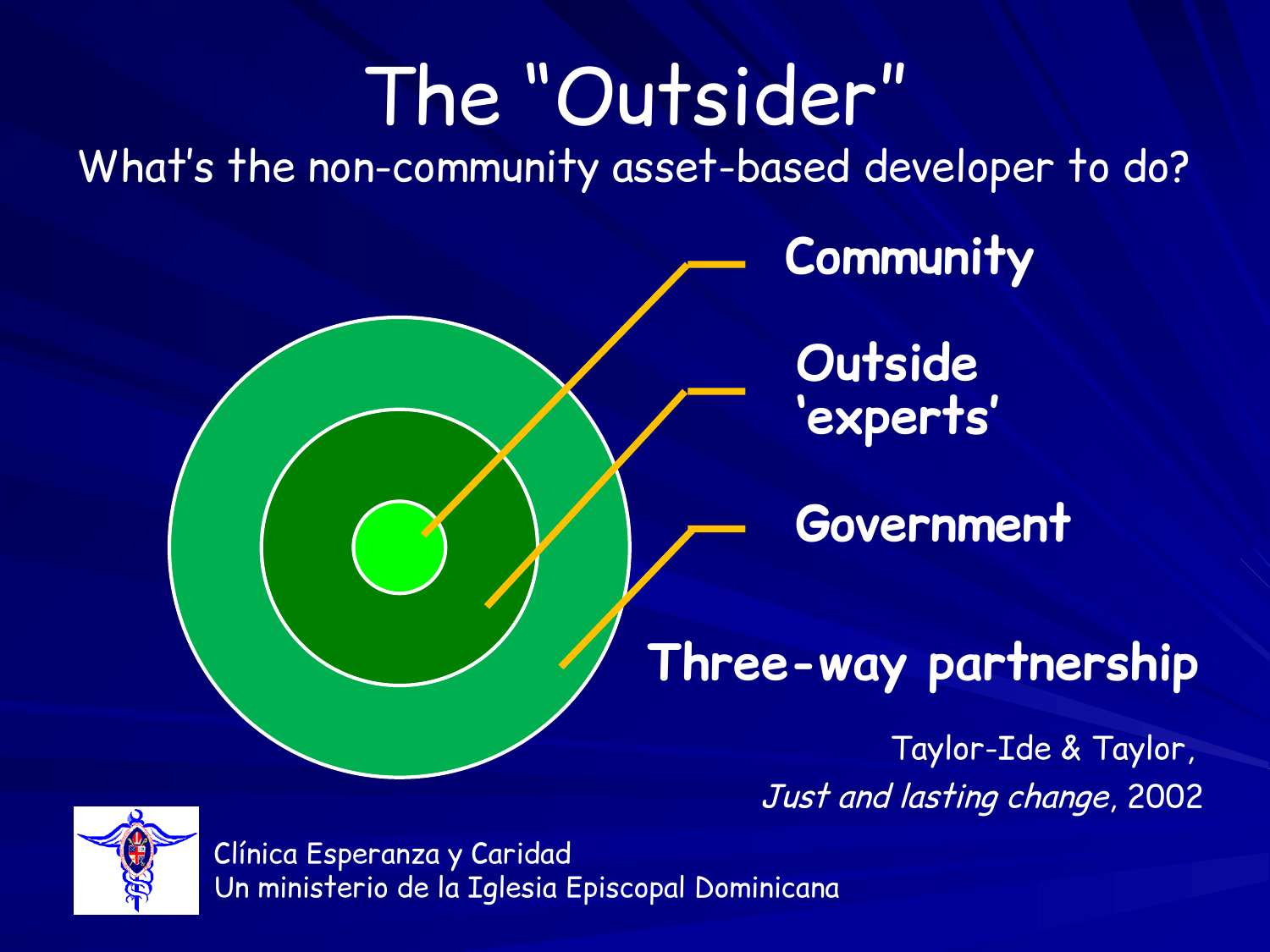

# The “Outsider” What’s the non-community asset-based developer to do?
Community
Outside ‘experts’
Government
Three-way partnership

Taylor-Ide & Taylor,
Just and lasting change, 2002
Clínica Esperanza y Caridad
Un ministerio de la Iglesia Episcopal Dominicana